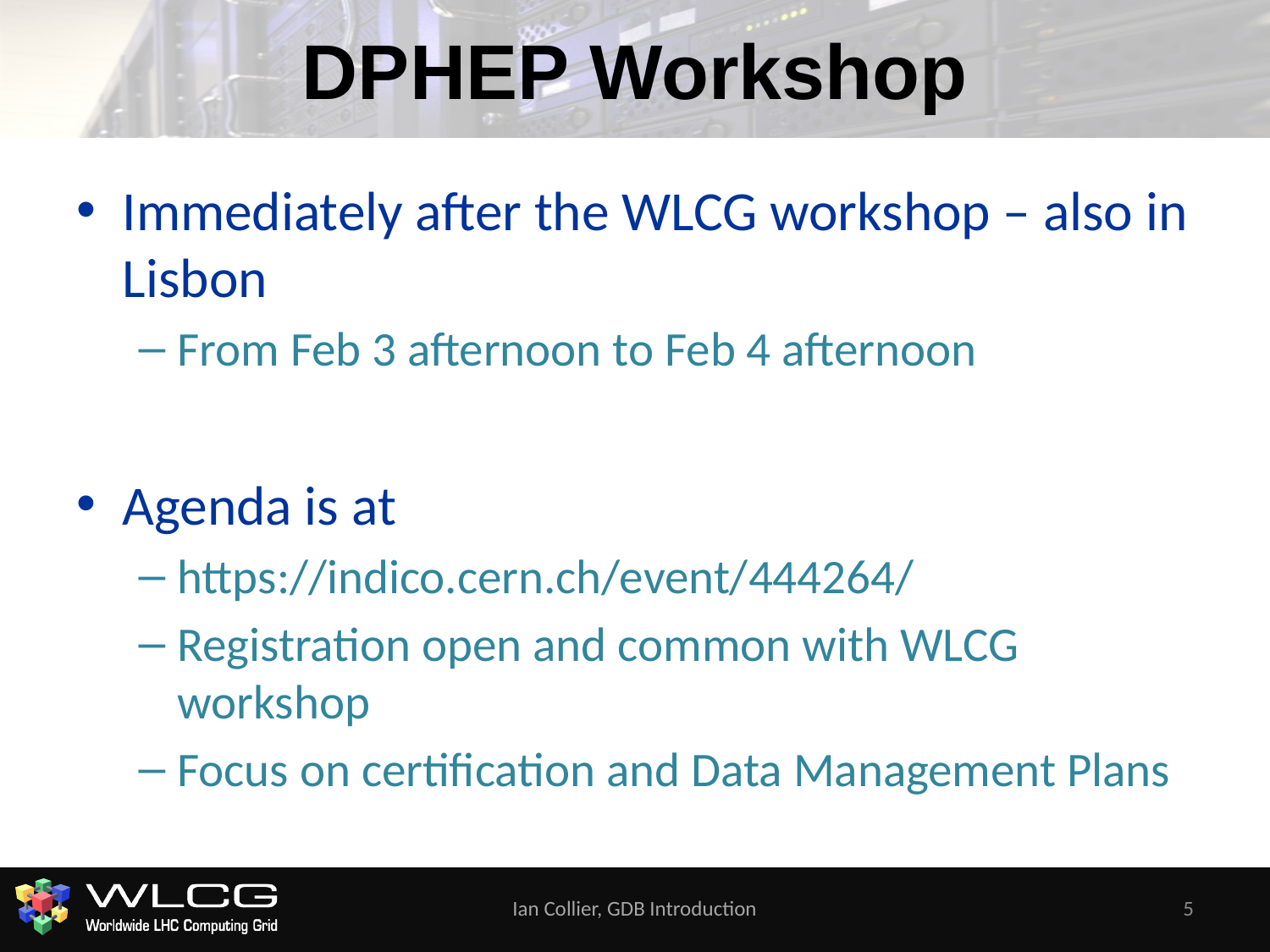

# DPHEP Workshop
Immediately after the WLCG workshop – also in Lisbon
From Feb 3 afternoon to Feb 4 afternoon

Agenda is at
https://indico.cern.ch/event/444264/
Registration open and common with WLCG workshop
Focus on certification and Data Management Plans

Ian Collier, GDB Introduction
5